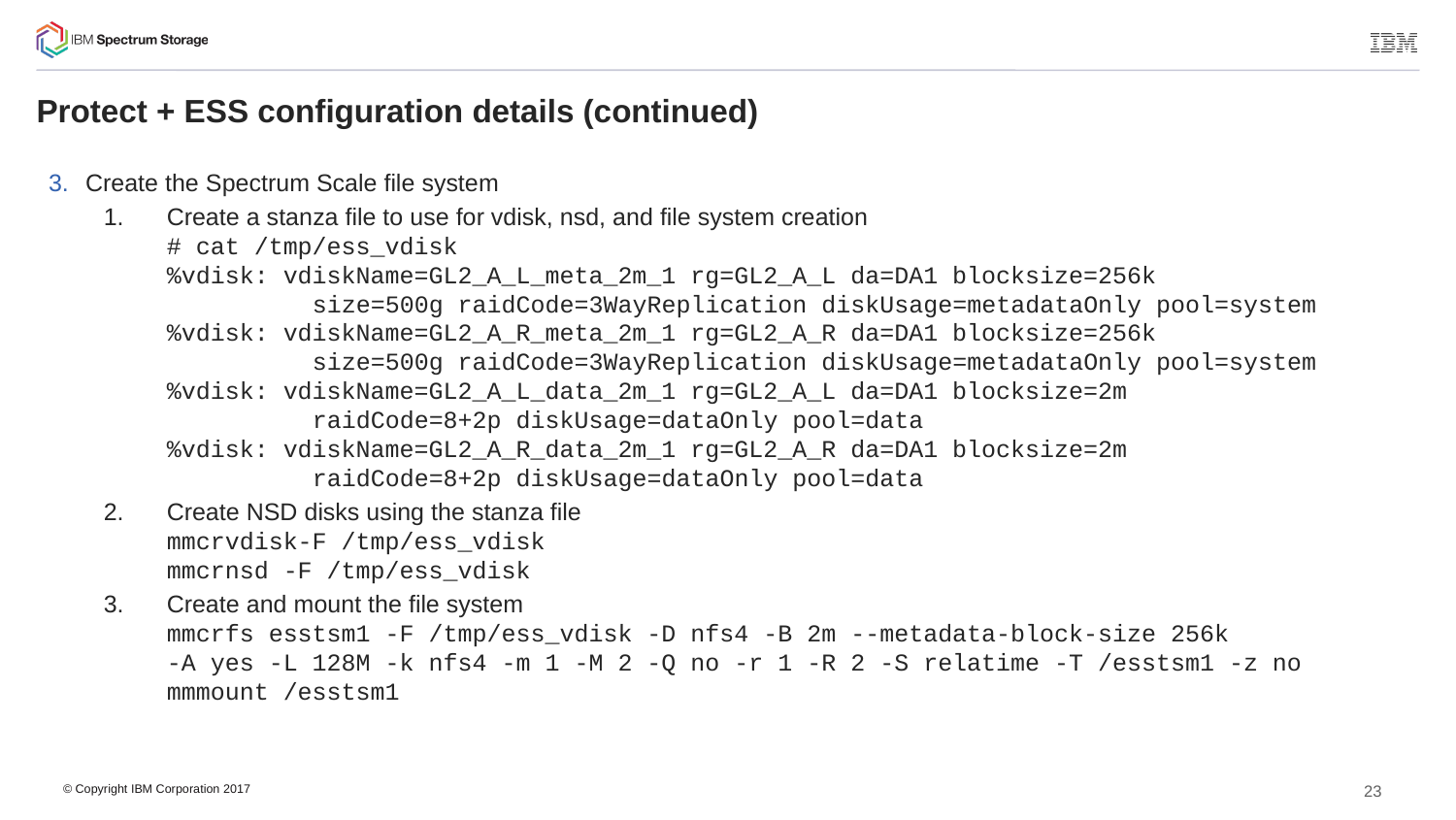

# Protect + ESS configuration details (continued)
Create the Spectrum Scale file system
Create a stanza file to use for vdisk, nsd, and file system creation
# cat /tmp/ess_vdisk
%vdisk: vdiskName=GL2_A_L_meta_2m_1 rg=GL2_A_L da=DA1 blocksize=256k
	size=500g raidCode=3WayReplication diskUsage=metadataOnly pool=system
%vdisk: vdiskName=GL2_A_R_meta_2m_1 rg=GL2_A_R da=DA1 blocksize=256k
	size=500g raidCode=3WayReplication diskUsage=metadataOnly pool=system
%vdisk: vdiskName=GL2_A_L_data_2m_1 rg=GL2_A_L da=DA1 blocksize=2m
	raidCode=8+2p diskUsage=dataOnly pool=data
%vdisk: vdiskName=GL2_A_R_data_2m_1 rg=GL2_A_R da=DA1 blocksize=2m
	raidCode=8+2p diskUsage=dataOnly pool=data
Create NSD disks using the stanza file
mmcrvdisk-F /tmp/ess_vdisk
mmcrnsd -F /tmp/ess_vdisk
Create and mount the file system
mmcrfs esstsm1 -F /tmp/ess_vdisk -D nfs4 -B 2m --metadata-block-size 256k
-A yes -L 128M -k nfs4 -m 1 -M 2 -Q no -r 1 -R 2 -S relatime -T /esstsm1 -z no
mmmount /esstsm1
© Copyright IBM Corporation 2017
23